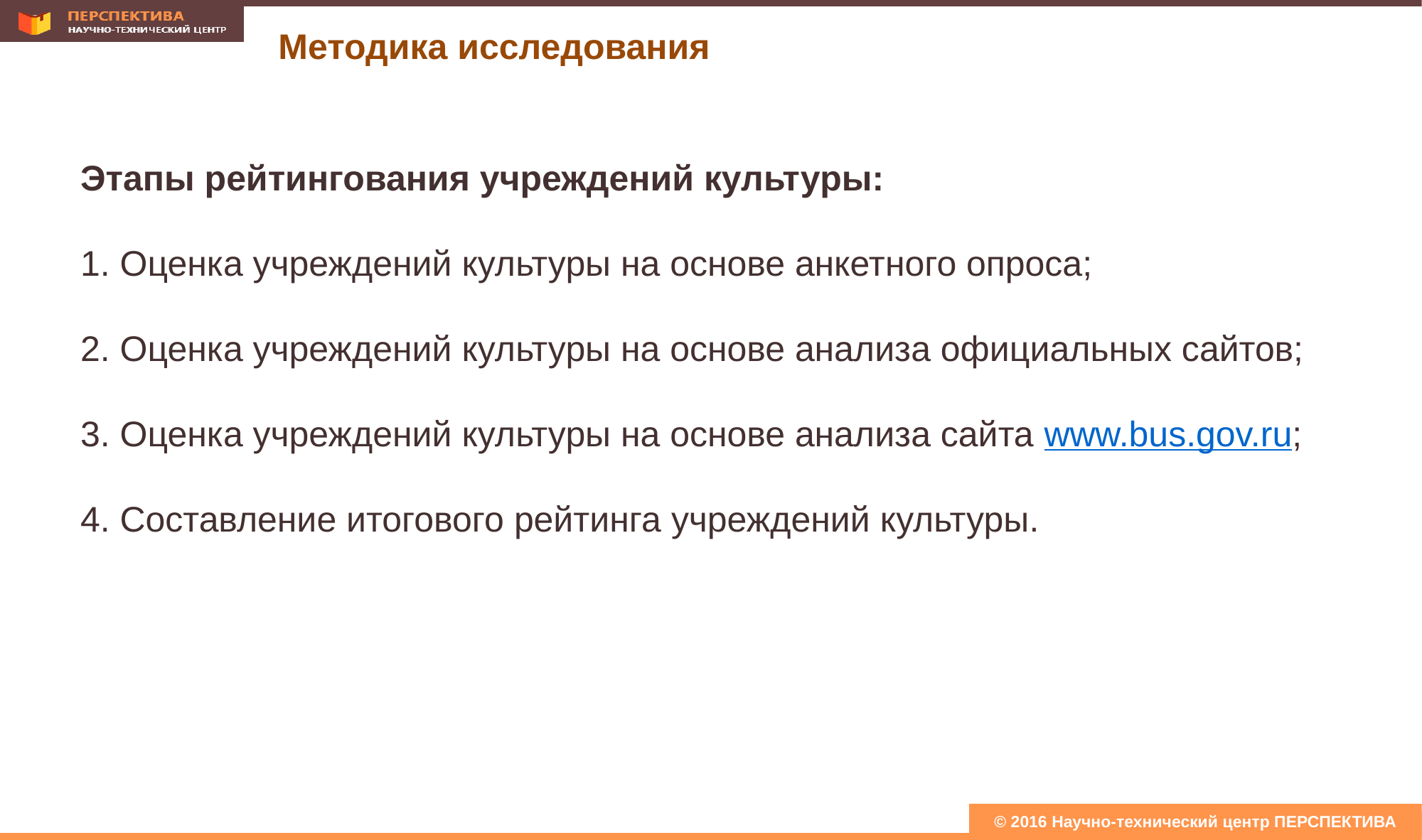

Методика исследования

Этапы рейтингования учреждений культуры:

1. Оценка учреждений культуры на основе анкетного опроса;

2. Оценка учреждений культуры на основе анализа официальных сайтов;

3. Оценка учреждений культуры на основе анализа сайта www.bus.gov.ru;

4. Составление итогового рейтинга учреждений культуры.
© 2016 Научно-технический центр ПЕРСПЕКТИВА